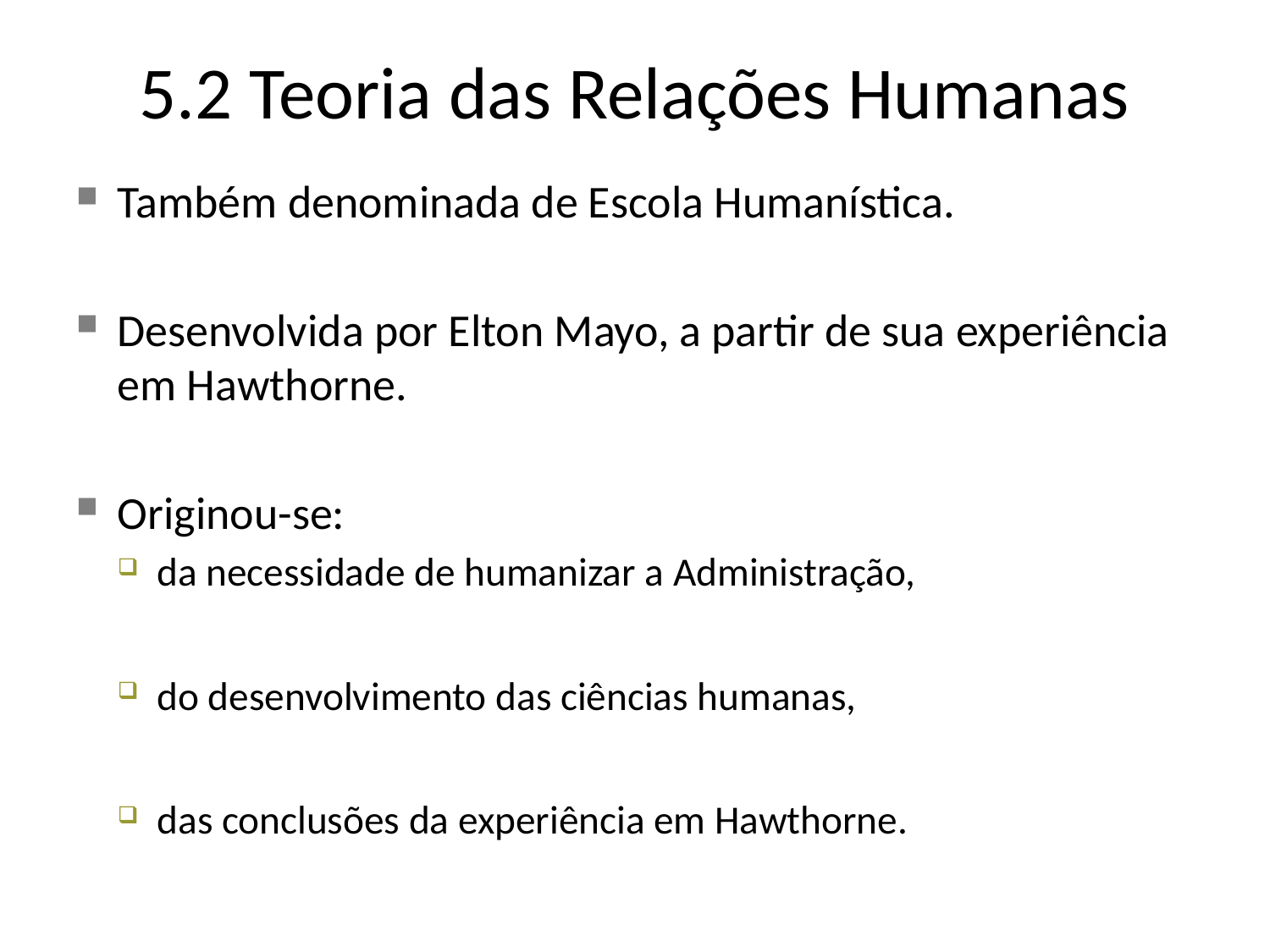

5.2 Teoria das Relações Humanas
Também denominada de Escola Humanística.

Desenvolvida por Elton Mayo, a partir de sua experiência em Hawthorne.

Originou-se:
da necessidade de humanizar a Administração,

do desenvolvimento das ciências humanas,

das conclusões da experiência em Hawthorne.